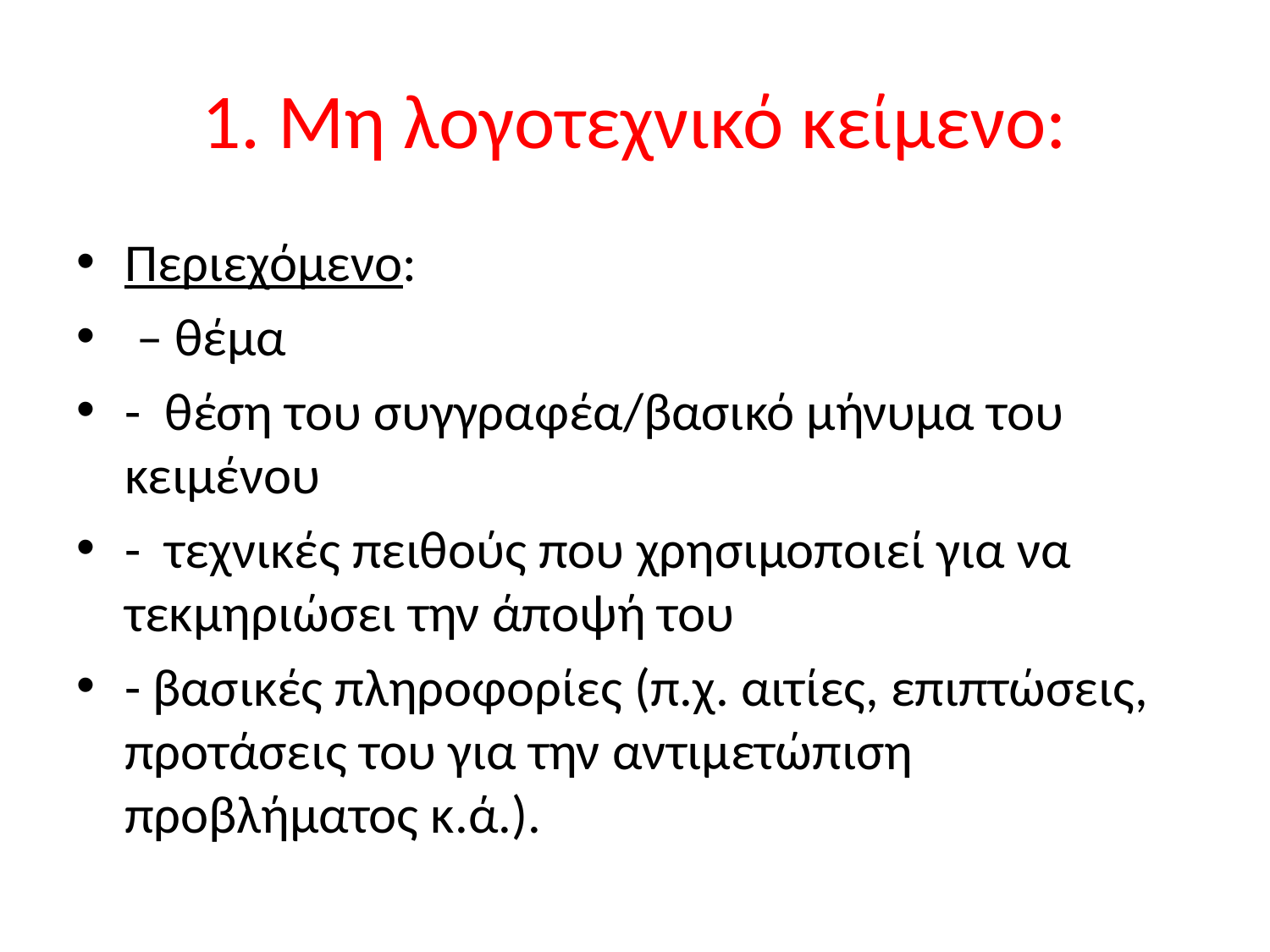

# 1. Μη λογοτεχνικό κείμενο:
Περιεχόμενο:
 – θέμα
-  θέση του συγγραφέα/βασικό μήνυμα του κειμένου
-  τεχνικές πειθούς που χρησιμοποιεί για να τεκμηριώσει την άποψή του
- βασικές πληροφορίες (π.χ. αιτίες, επιπτώσεις, προτάσεις του για την αντιμετώπιση προβλήματος κ.ά.).